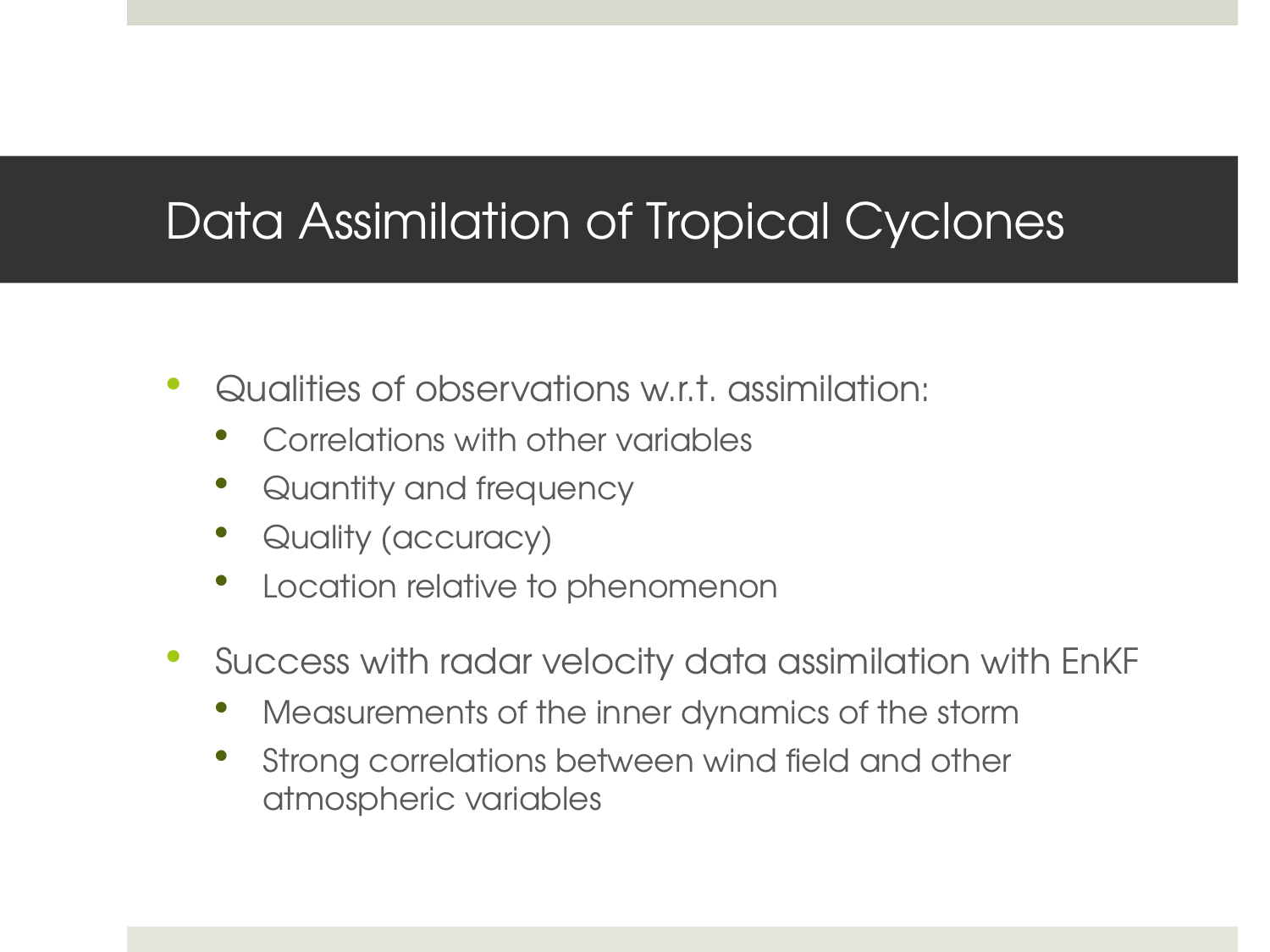

# Data Assimilation of Tropical Cyclones
Qualities of observations w.r.t. assimilation:
Correlations with other variables
Quantity and frequency
Quality (accuracy)
Location relative to phenomenon
Success with radar velocity data assimilation with EnKF
Measurements of the inner dynamics of the storm
Strong correlations between wind field and other atmospheric variables